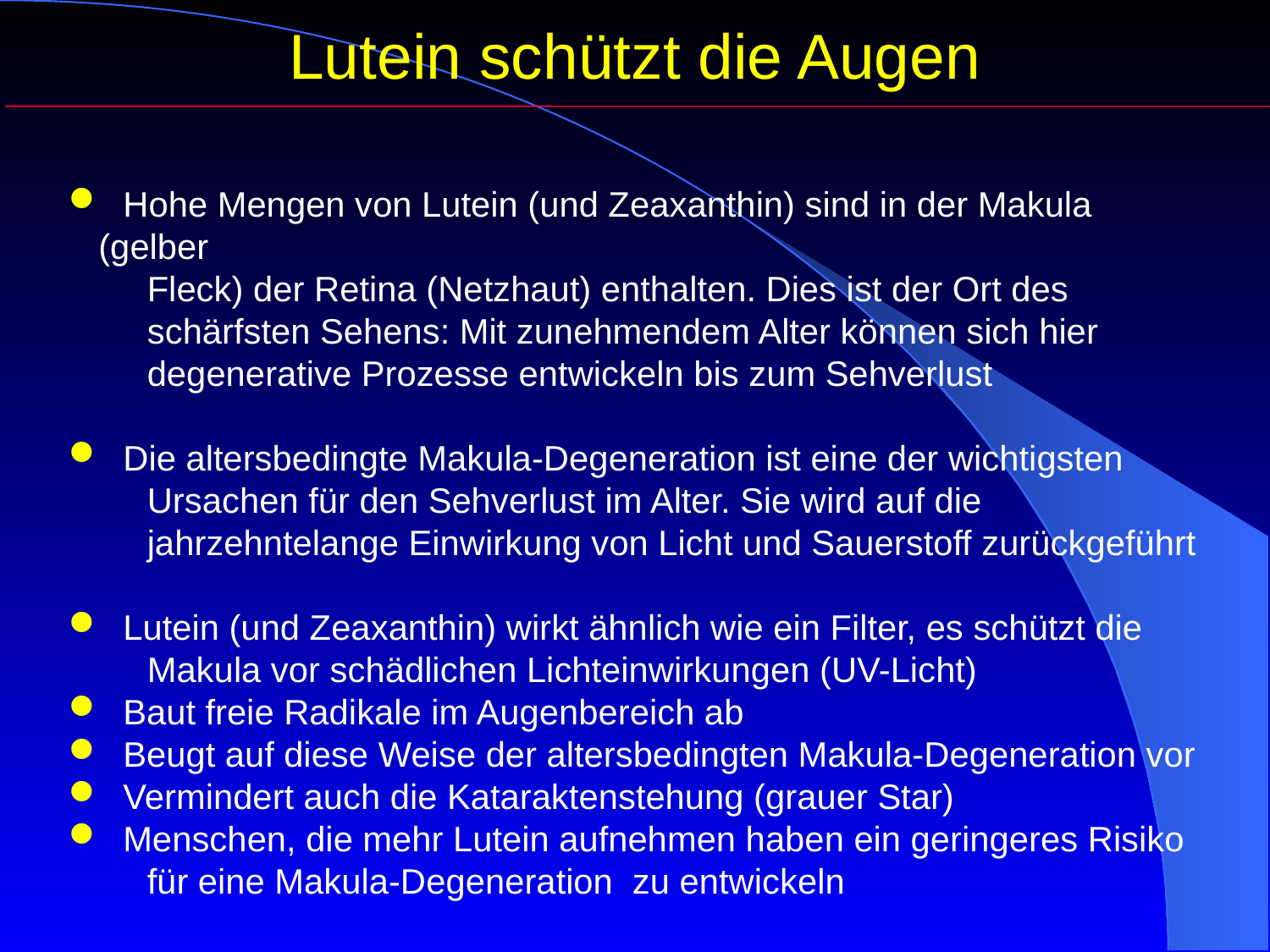

Lutein schützt die Augen

  Hohe Mengen von Lutein (und Zeaxanthin) sind in der Makula (gelber
     Fleck) der Retina (Netzhaut) enthalten. Dies ist der Ort des
     schärfsten Sehens: Mit zunehmendem Alter können sich hier
     degenerative Prozesse entwickeln bis zum Sehverlust

  Die altersbedingte Makula-Degeneration ist eine der wichtigsten
     Ursachen für den Sehverlust im Alter. Sie wird auf die
     jahrzehntelange Einwirkung von Licht und Sauerstoff zurückgeführt

  Lutein (und Zeaxanthin) wirkt ähnlich wie ein Filter, es schützt die
     Makula vor schädlichen Lichteinwirkungen (UV-Licht)
  Baut freie Radikale im Augenbereich ab
  Beugt auf diese Weise der altersbedingten Makula-Degeneration vor
  Vermindert auch die Kataraktenstehung (grauer Star)
  Menschen, die mehr Lutein aufnehmen haben ein geringeres Risiko
     für eine Makula-Degeneration  zu entwickeln